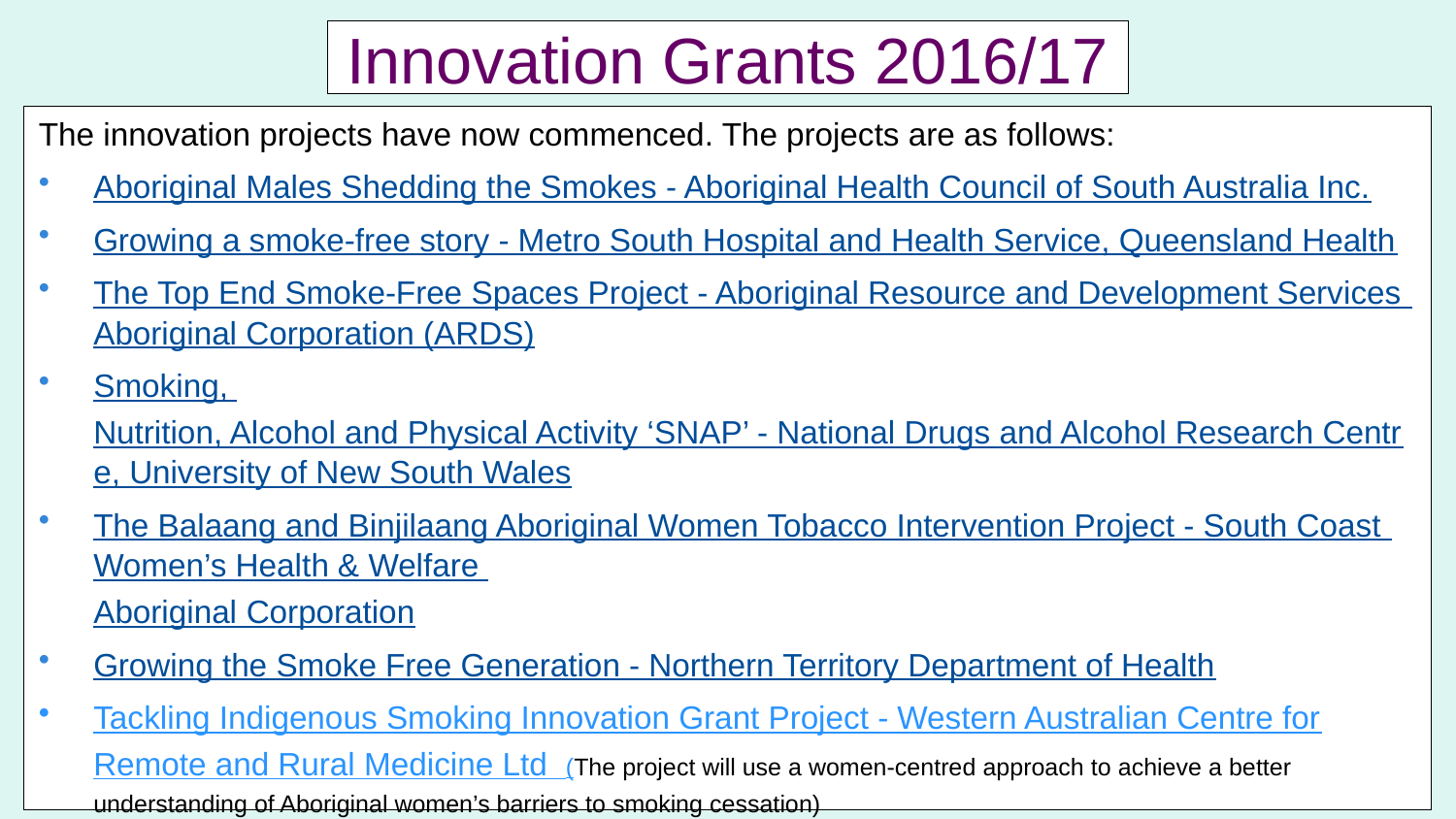

# Innovation Grants 2016/17
The innovation projects have now commenced. The projects are as follows:
Aboriginal Males Shedding the Smokes - Aboriginal Health Council of South Australia Inc.
Growing a smoke-free story - Metro South Hospital and Health Service, Queensland Health
The Top End Smoke-Free Spaces Project - Aboriginal Resource and Development Services Aboriginal Corporation (ARDS)
Smoking, Nutrition, Alcohol and Physical Activity ‘SNAP’ - National Drugs and Alcohol Research Centre, University of New South Wales
The Balaang and Binjilaang Aboriginal Women Tobacco Intervention Project - South Coast Women’s Health & Welfare Aboriginal Corporation
Growing the Smoke Free Generation - Northern Territory Department of Health
Tackling Indigenous Smoking Innovation Grant Project - Western Australian Centre for Remote and Rural Medicine Ltd  (The project will use a women-centred approach to achieve a better understanding of Aboriginal women’s barriers to smoking cessation)
http://www.health.gov.au/internet/main/publishing.nsf/Content/indigenous-tis-innovation-grants